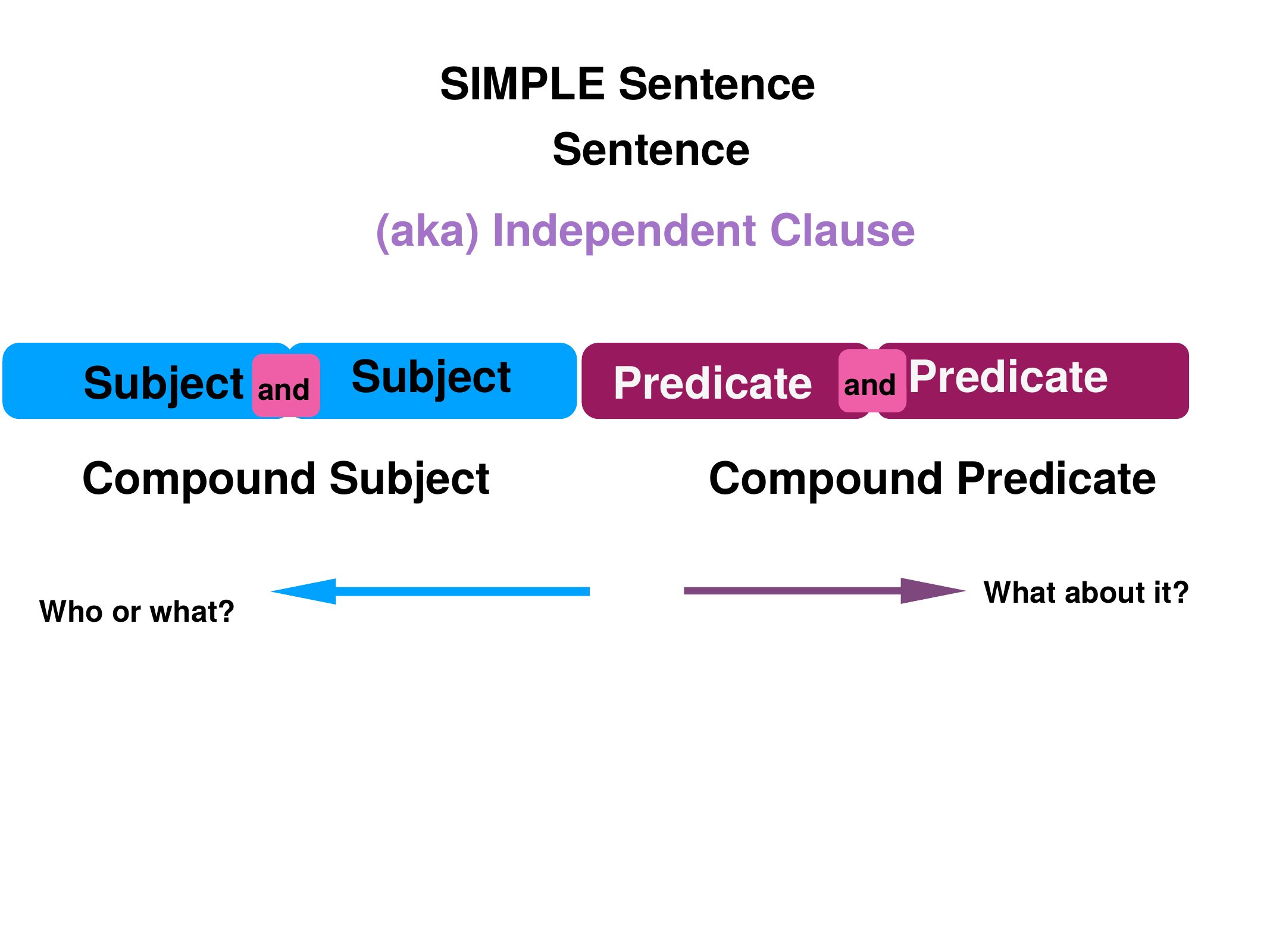

SIMPLE Sentence
Sentence
(aka) Independent Clause
Subject
Predicate

and
Subject
Predicate

and
Compound Subject
Compound Predicate
What about it?

Who or what?